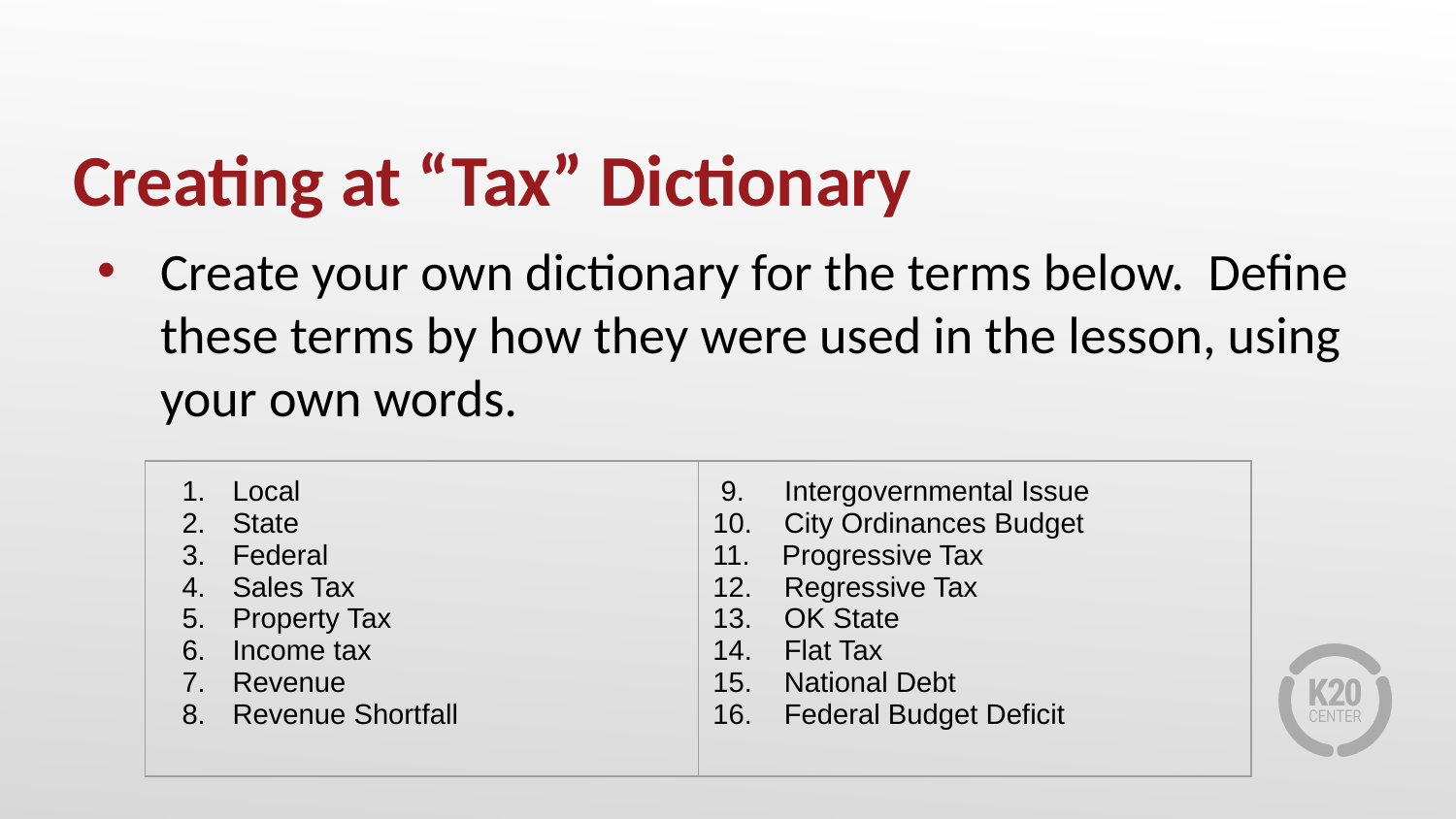

# Creating at “Tax” Dictionary
Create your own dictionary for the terms below.  Define these terms by how they were used in the lesson, using your own words.

| Local State Federal Sales Tax Property Tax Income tax Revenue Revenue Shortfall | 9. Intergovernmental Issue 10. City Ordinances Budget 11. Progressive Tax 12. Regressive Tax 13. OK State 14. Flat Tax 15. National Debt 16. Federal Budget Deficit |
| --- | --- |